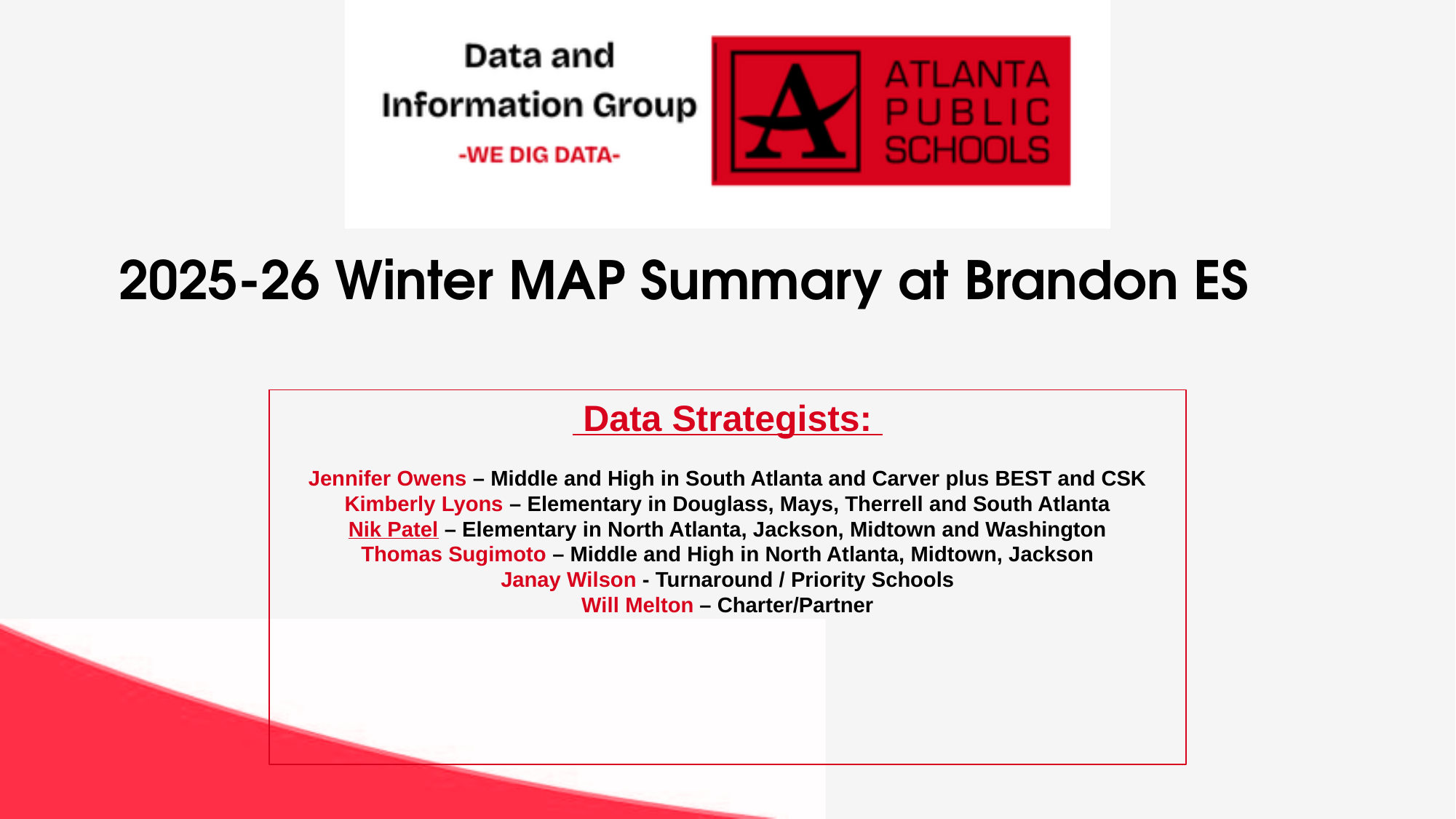

2025-26 Winter MAP Summary at Brandon ES
 Data Strategists:

Jennifer Owens – Middle and High in South Atlanta and Carver plus BEST and CSK
Kimberly Lyons – Elementary in Douglass, Mays, Therrell and South Atlanta
Nik Patel – Elementary in North Atlanta, Jackson, Midtown and Washington
Thomas Sugimoto – Middle and High in North Atlanta, Midtown, Jackson
Janay Wilson - Turnaround / Priority Schools
Will Melton – Charter/Partner